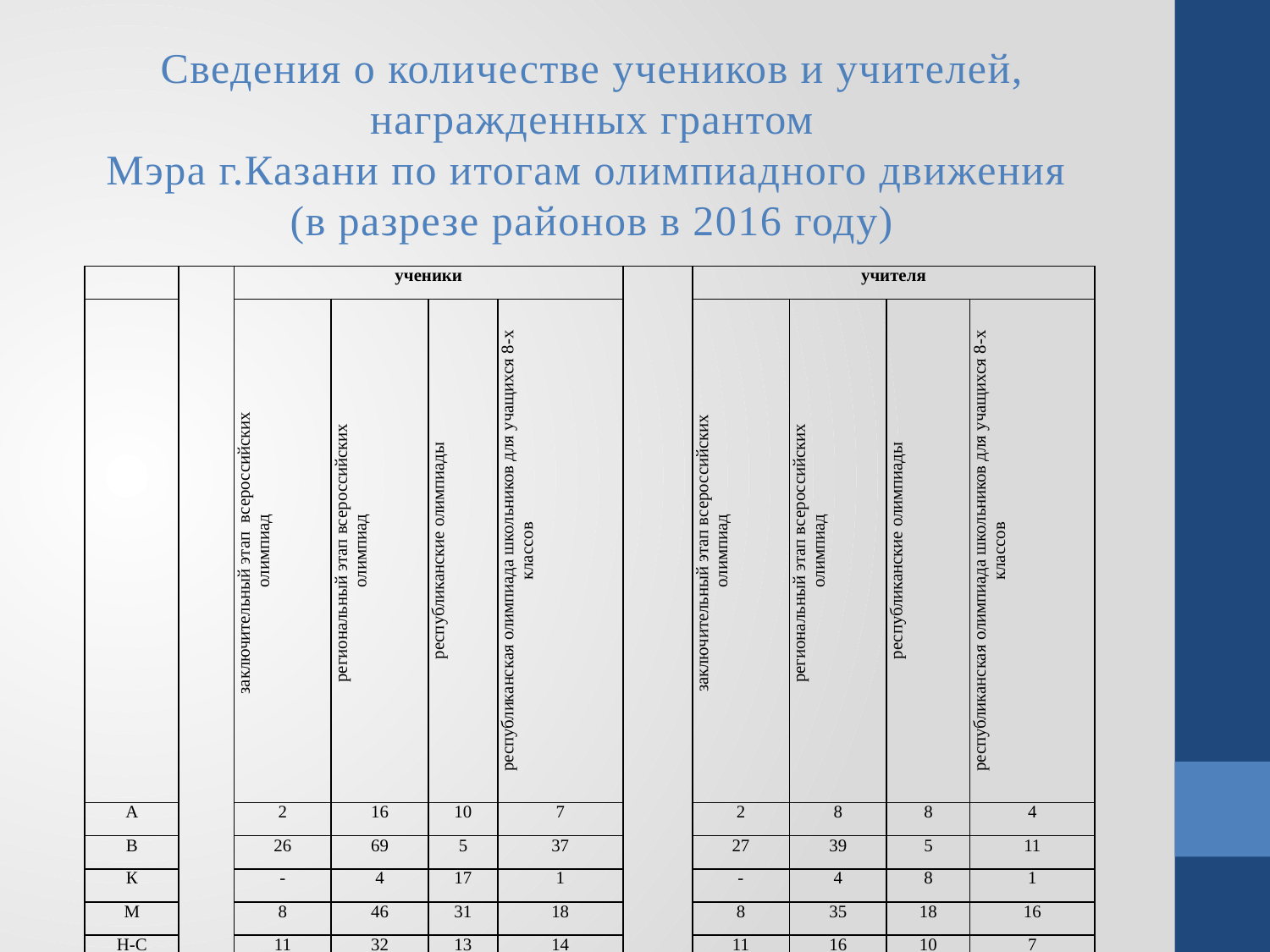

# Сведения о количестве учеников и учителей, награжденных грантом Мэра г.Казани по итогам олимпиадного движения (в разрезе районов в 2016 году)
|  |  | ученики |  |  |  |  | учителя |  |  |  |
| --- | --- | --- | --- | --- | --- | --- | --- | --- | --- | --- |
|  |  | заключительный этап всероссийских олимпиад | региональный этап всероссийских олимпиад | республиканские олимпиады | республиканская олимпиада школьников для учащихся 8-х классов |  | заключительный этап всероссийских олимпиад | региональный этап всероссийских олимпиад | республиканские олимпиады | республиканская олимпиада школьников для учащихся 8-х классов |
| А |  | 2 | 16 | 10 | 7 |  | 2 | 8 | 8 | 4 |
| В |  | 26 | 69 | 5 | 37 |  | 27 | 39 | 5 | 11 |
| К |  | - | 4 | 17 | 1 |  | - | 4 | 8 | 1 |
| М |  | 8 | 46 | 31 | 18 |  | 8 | 35 | 18 | 16 |
| Н-С |  | 11 | 32 | 13 | 14 |  | 11 | 16 | 10 | 7 |
| П |  | 13 | 27 | 7 | 23 |  | 13 | 20 | 6 | 6 |
| С |  | 9 | 24 | 14 | 11 |  | 11 | 22 | 14 | 8 |
| Казань |  | 69 | 218 | 97 | 111 |  | 72 | 144 | 69 | 53 |